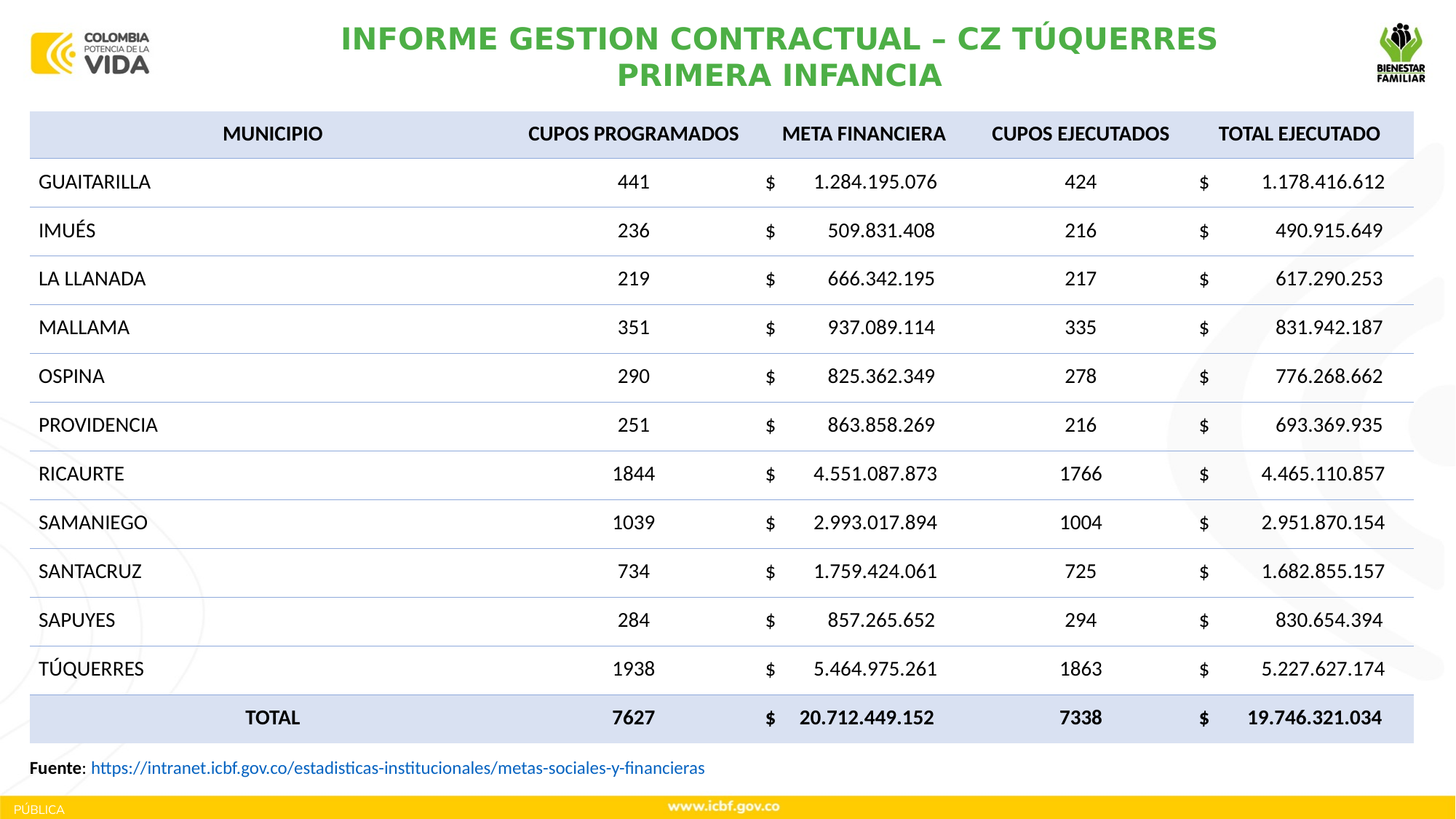

INFORME GESTION CONTRACTUAL – CZ TÚQUERRES
PRIMERA INFANCIA
| MUNICIPIO | CUPOS PROGRAMADOS | META FINANCIERA | CUPOS EJECUTADOS | TOTAL EJECUTADO |
| --- | --- | --- | --- | --- |
| GUAITARILLA | 441 | $ 1.284.195.076 | 424 | $ 1.178.416.612 |
| IMUÉS | 236 | $ 509.831.408 | 216 | $ 490.915.649 |
| LA LLANADA | 219 | $ 666.342.195 | 217 | $ 617.290.253 |
| MALLAMA | 351 | $ 937.089.114 | 335 | $ 831.942.187 |
| OSPINA | 290 | $ 825.362.349 | 278 | $ 776.268.662 |
| PROVIDENCIA | 251 | $ 863.858.269 | 216 | $ 693.369.935 |
| RICAURTE | 1844 | $ 4.551.087.873 | 1766 | $ 4.465.110.857 |
| SAMANIEGO | 1039 | $ 2.993.017.894 | 1004 | $ 2.951.870.154 |
| SANTACRUZ | 734 | $ 1.759.424.061 | 725 | $ 1.682.855.157 |
| SAPUYES | 284 | $ 857.265.652 | 294 | $ 830.654.394 |
| TÚQUERRES | 1938 | $ 5.464.975.261 | 1863 | $ 5.227.627.174 |
| TOTAL | 7627 | $ 20.712.449.152 | 7338 | $ 19.746.321.034 |
Fuente: https://intranet.icbf.gov.co/estadisticas-institucionales/metas-sociales-y-financieras
PÚBLICA